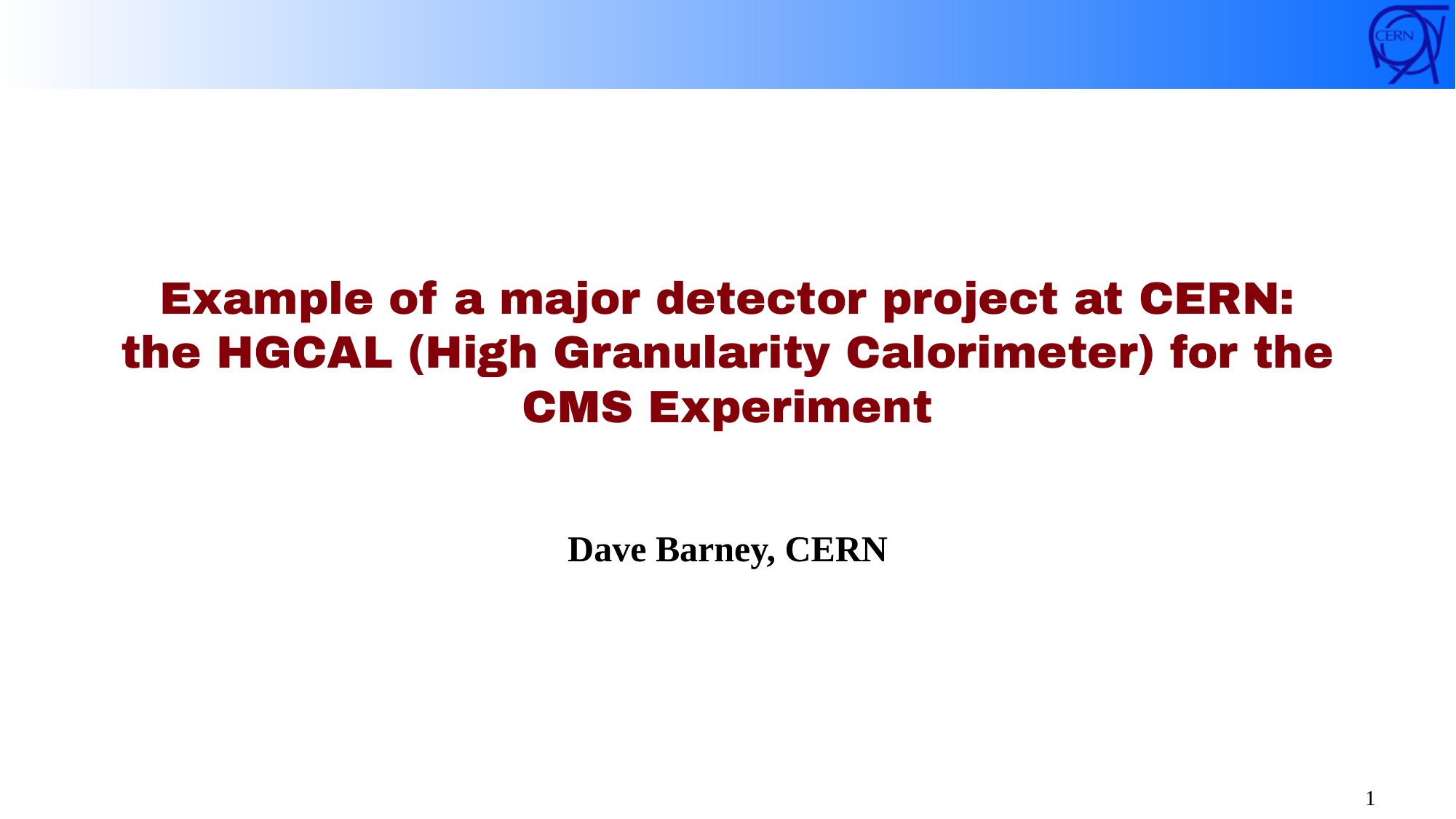

# Example of a major detector project at CERN: the HGCAL (High Granularity Calorimeter) for the CMS Experiment
Dave Barney, CERN